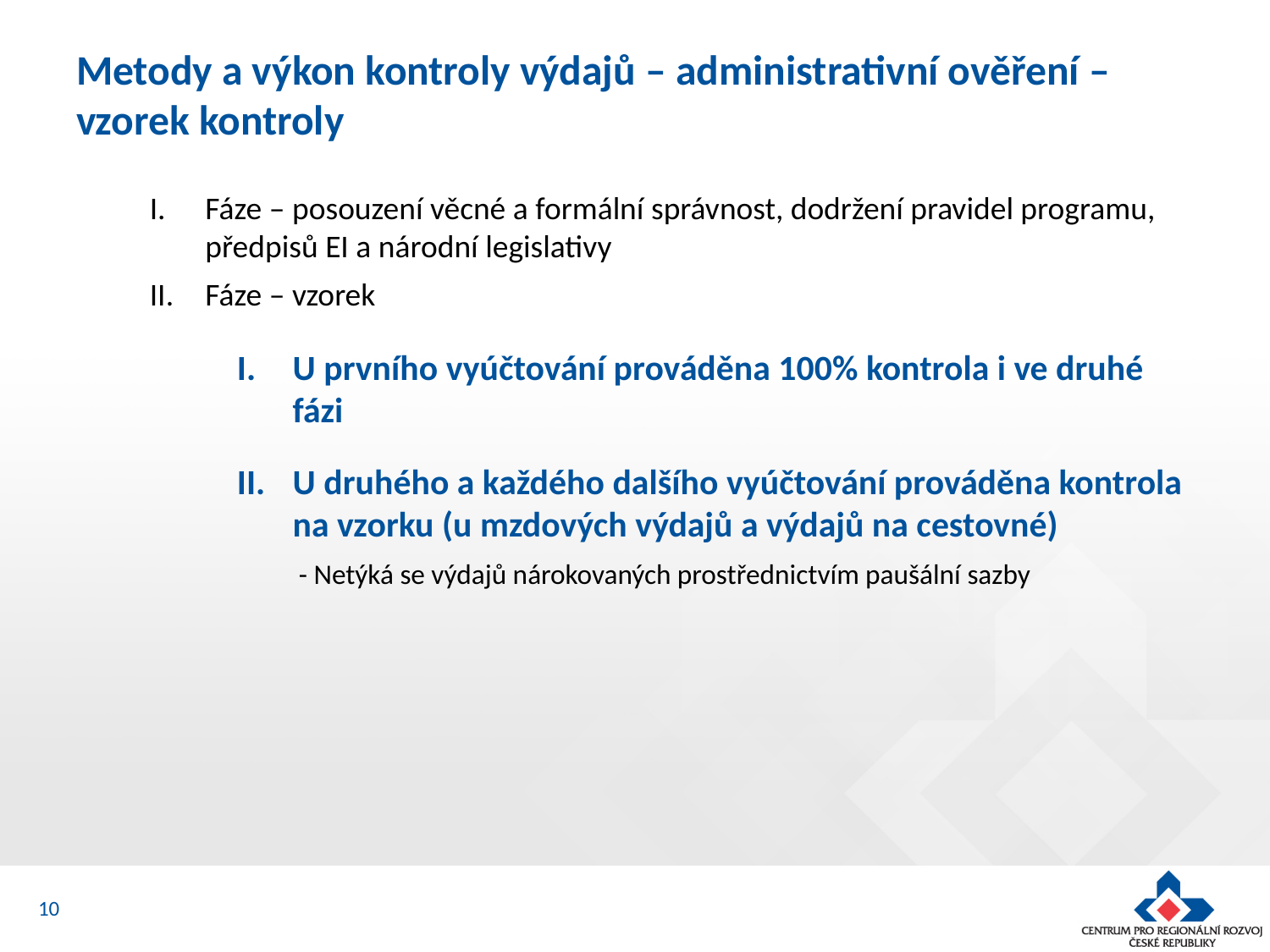

# Metody a výkon kontroly výdajů – administrativní ověření – vzorek kontroly
Fáze – posouzení věcné a formální správnost, dodržení pravidel programu, předpisů EI a národní legislativy
Fáze – vzorek
U prvního vyúčtování prováděna 100% kontrola i ve druhé fázi
U druhého a každého dalšího vyúčtování prováděna kontrola na vzorku (u mzdových výdajů a výdajů na cestovné)
- Netýká se výdajů nárokovaných prostřednictvím paušální sazby
10